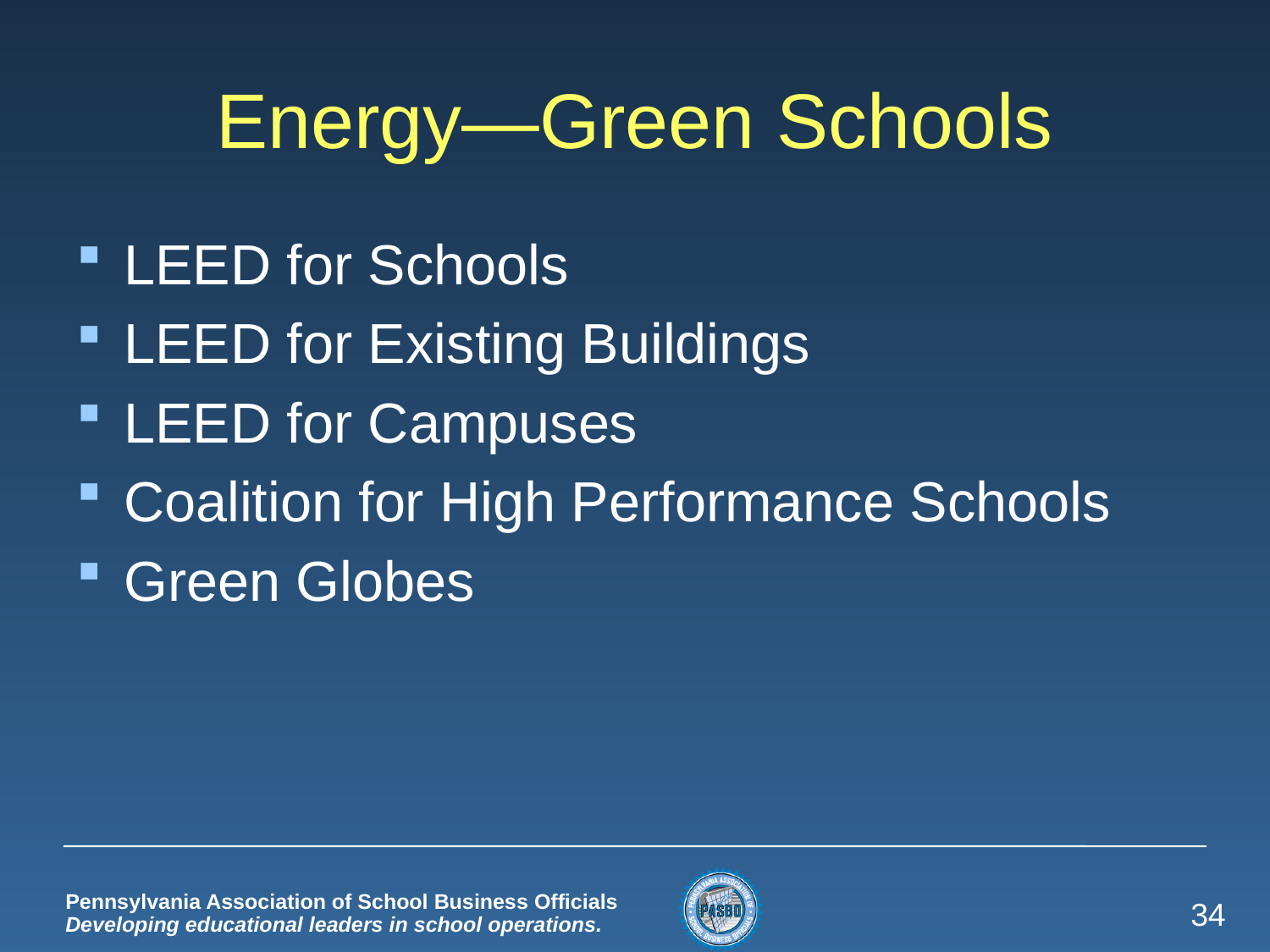

# Energy—Green Schools
LEED for Schools
LEED for Existing Buildings
LEED for Campuses
Coalition for High Performance Schools
Green Globes